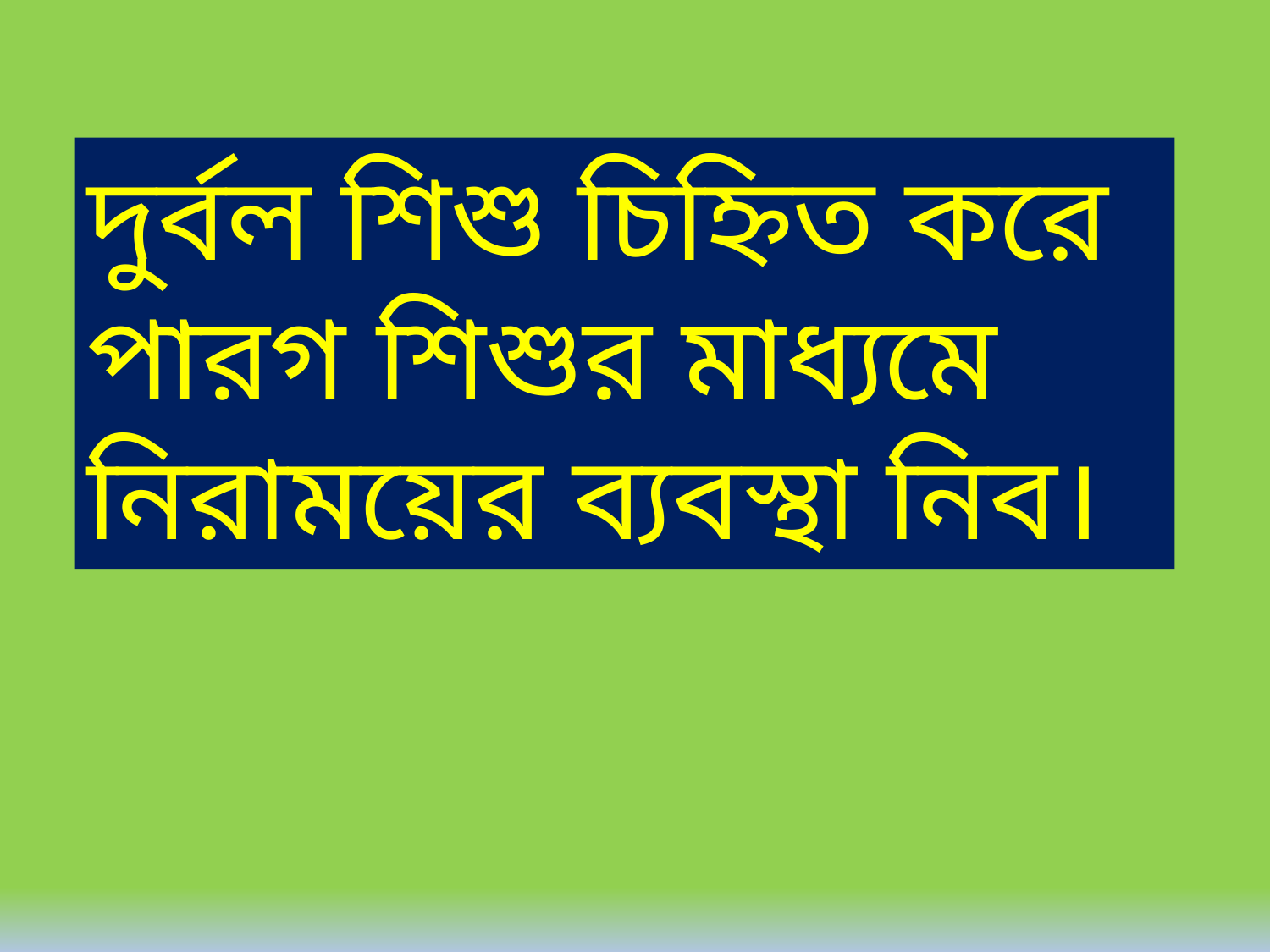

দুর্বল শিশু চিহ্নিত করে পারগ শিশুর মাধ্যমে নিরাময়ের ব্যবস্থা নিব।